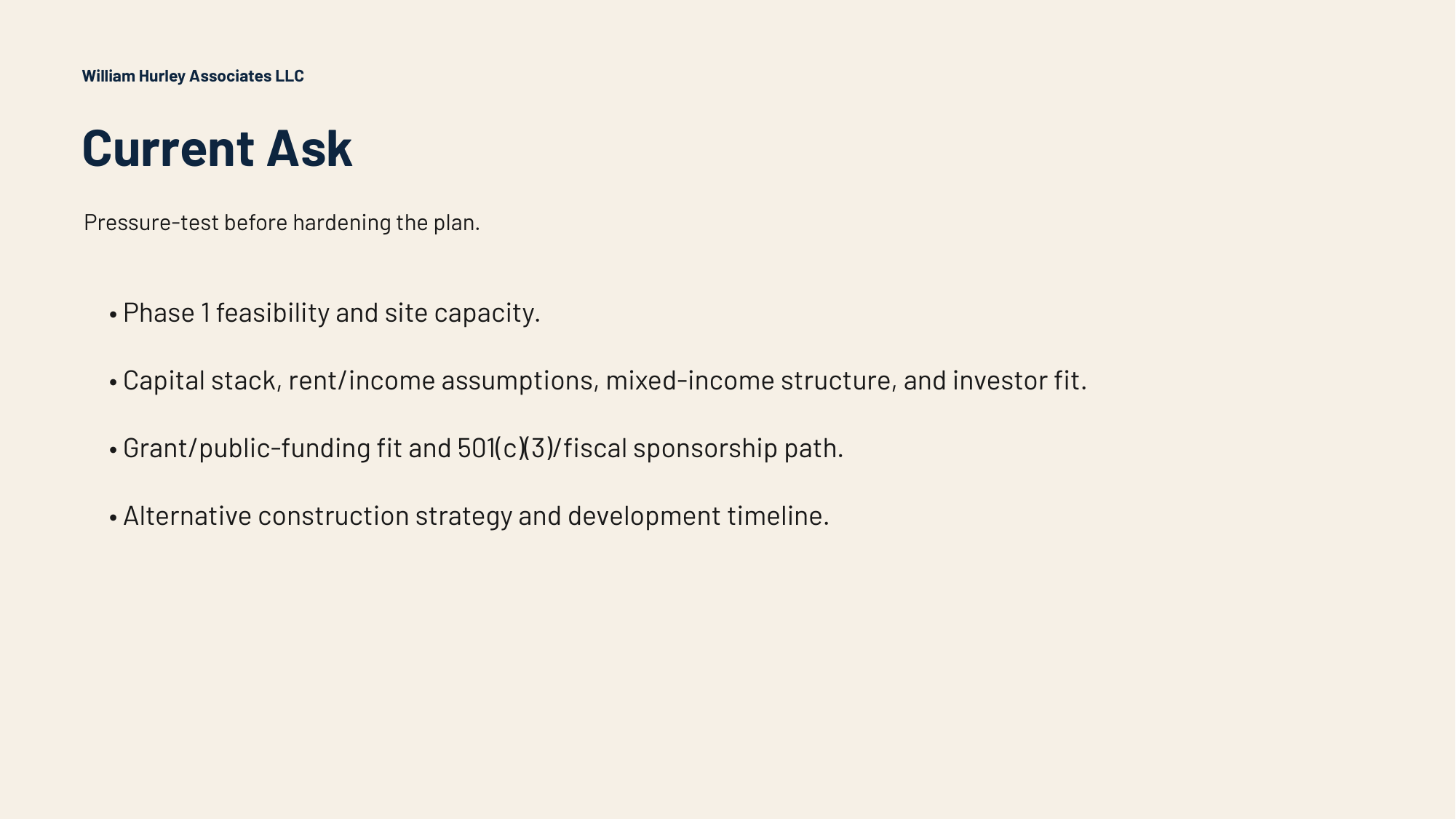

William Hurley Associates LLC
Current Ask
Pressure-test before hardening the plan.
• Phase 1 feasibility and site capacity.
• Capital stack, rent/income assumptions, mixed-income structure, and investor fit.
• Grant/public-funding fit and 501(c)(3)/fiscal sponsorship path.
• Alternative construction strategy and development timeline.